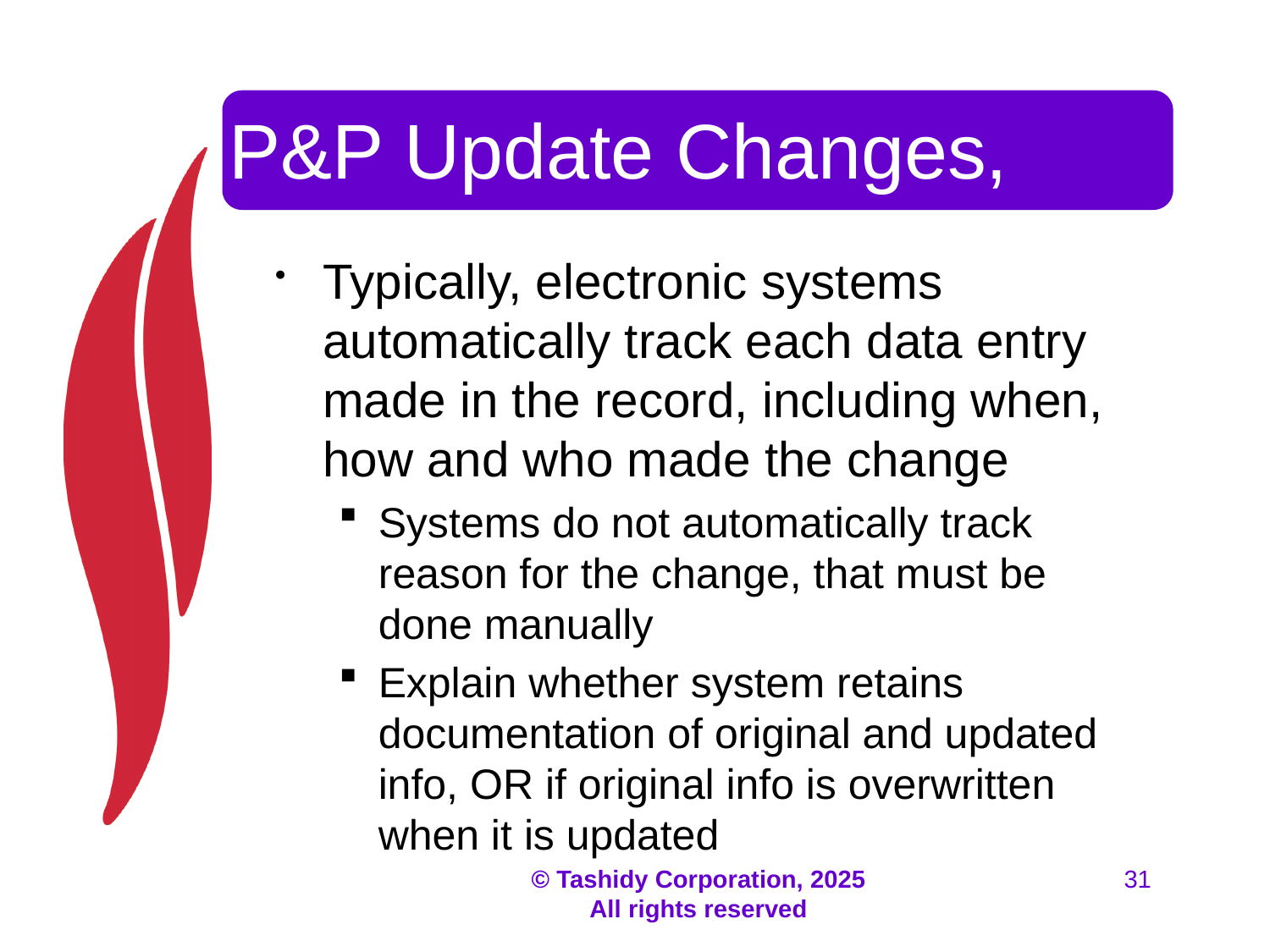

# P&P Update Changes, cont.
Typically, electronic systems automatically track each data entry made in the record, including when, how and who made the change
Systems do not automatically track reason for the change, that must be done manually
Explain whether system retains documentation of original and updated info, OR if original info is overwritten when it is updated
© Tashidy Corporation, 2025
All rights reserved
31